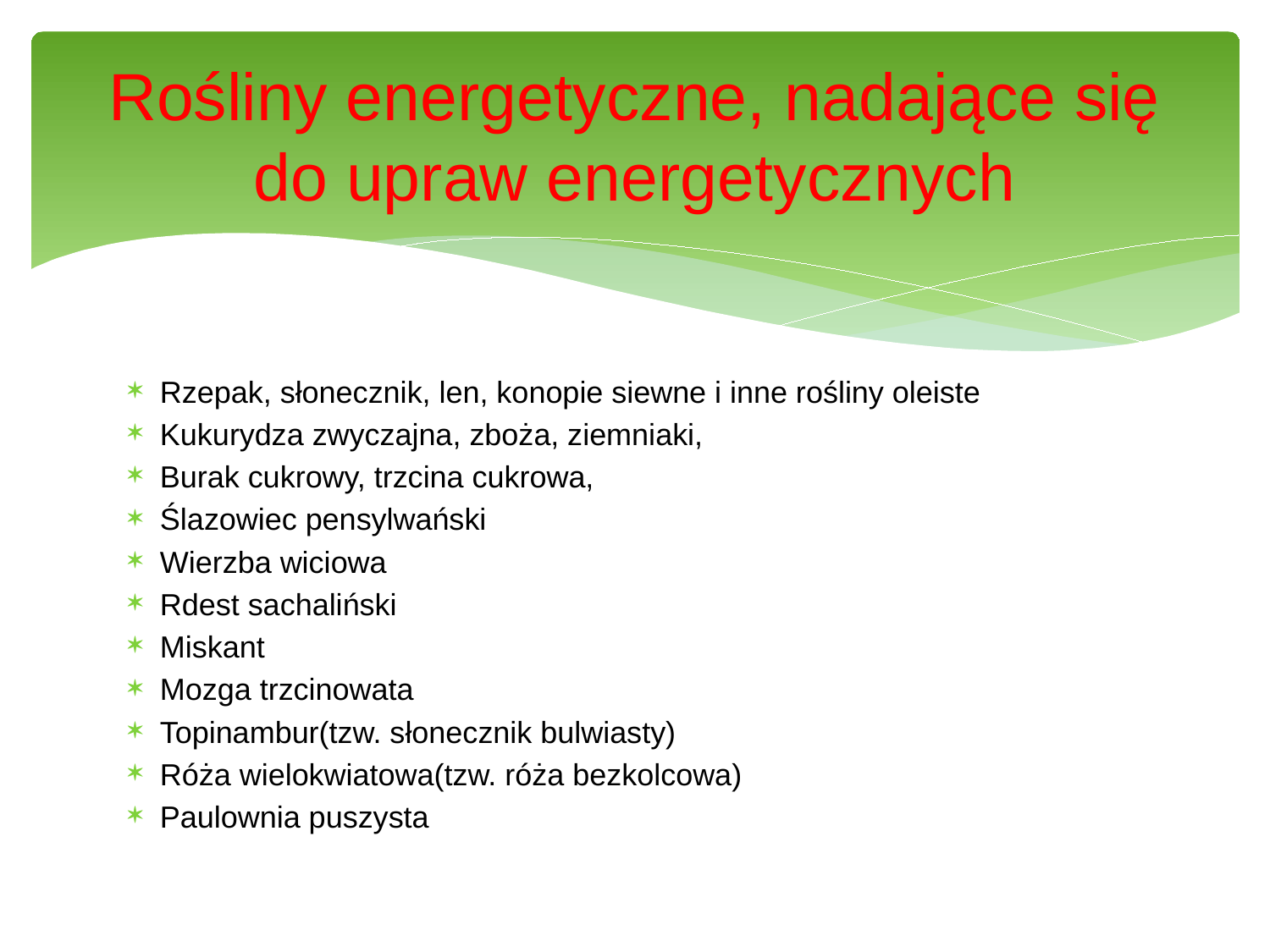

# Rośliny energetyczne, nadające się do upraw energetycznych
Rzepak, słonecznik, len, konopie siewne i inne rośliny oleiste
Kukurydza zwyczajna, zboża, ziemniaki,
Burak cukrowy, trzcina cukrowa,
Ślazowiec pensylwański
Wierzba wiciowa
Rdest sachaliński
Miskant
Mozga trzcinowata
Topinambur(tzw. słonecznik bulwiasty)
Róża wielokwiatowa(tzw. róża bezkolcowa)
Paulownia puszysta